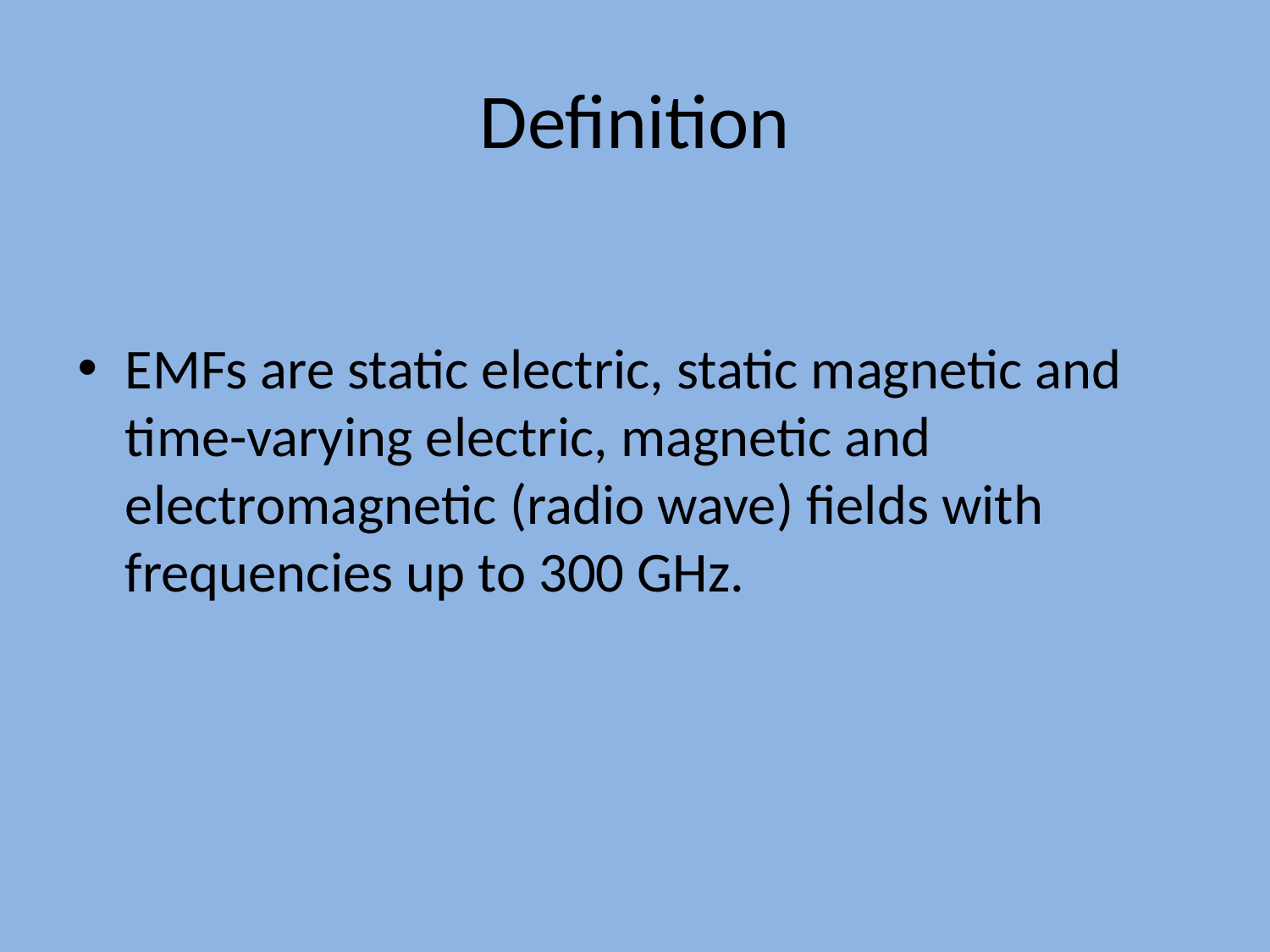

# Definition
EMFs are static electric, static magnetic and time-varying electric, magnetic and electromagnetic (radio wave) fields with frequencies up to 300 GHz.